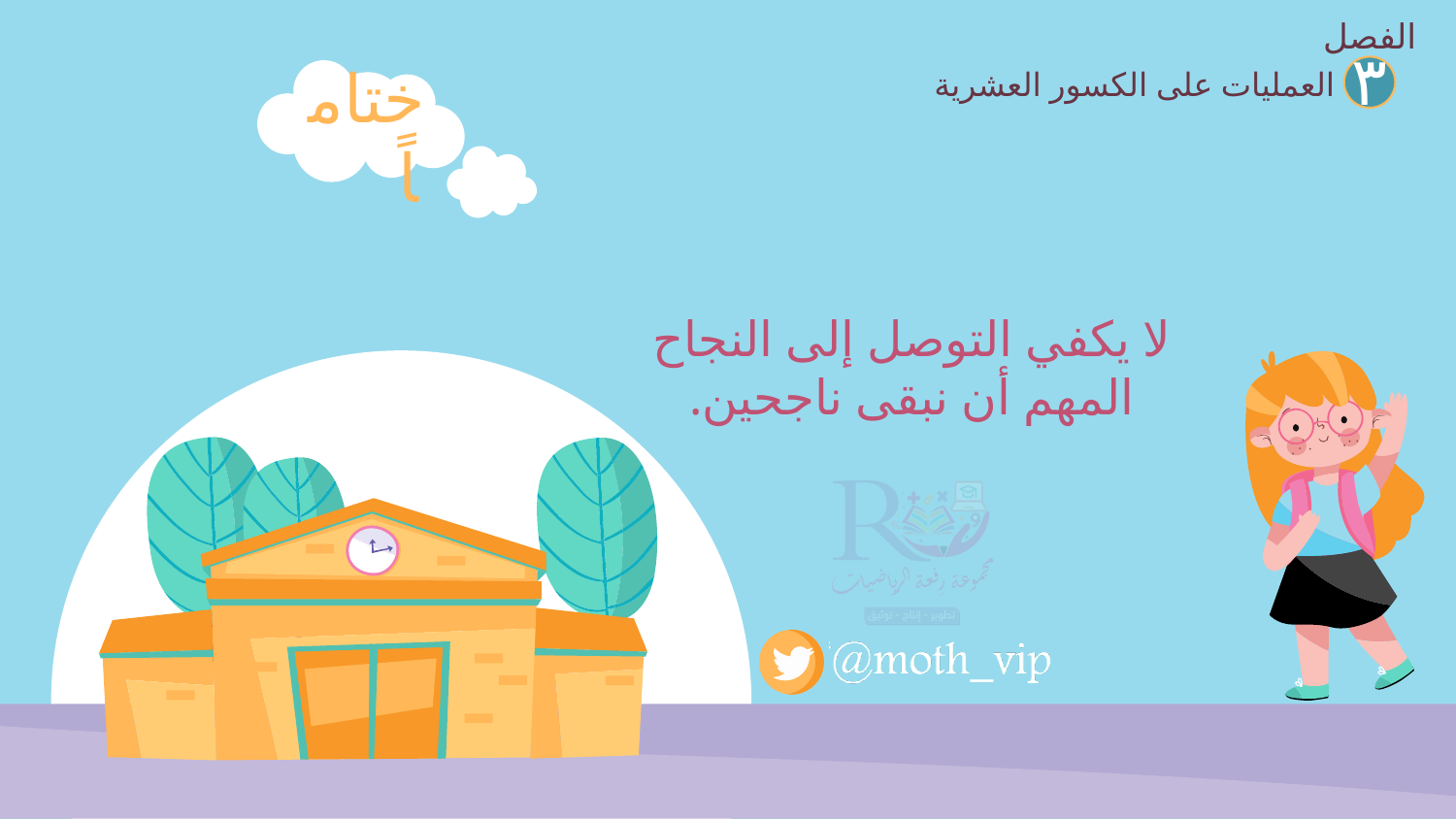

الفصل
العمليات على الكسور العشرية
٣

ختاماً
لا يكفي التوصل إلى النجاح المهم أن نبقى ناجحين.